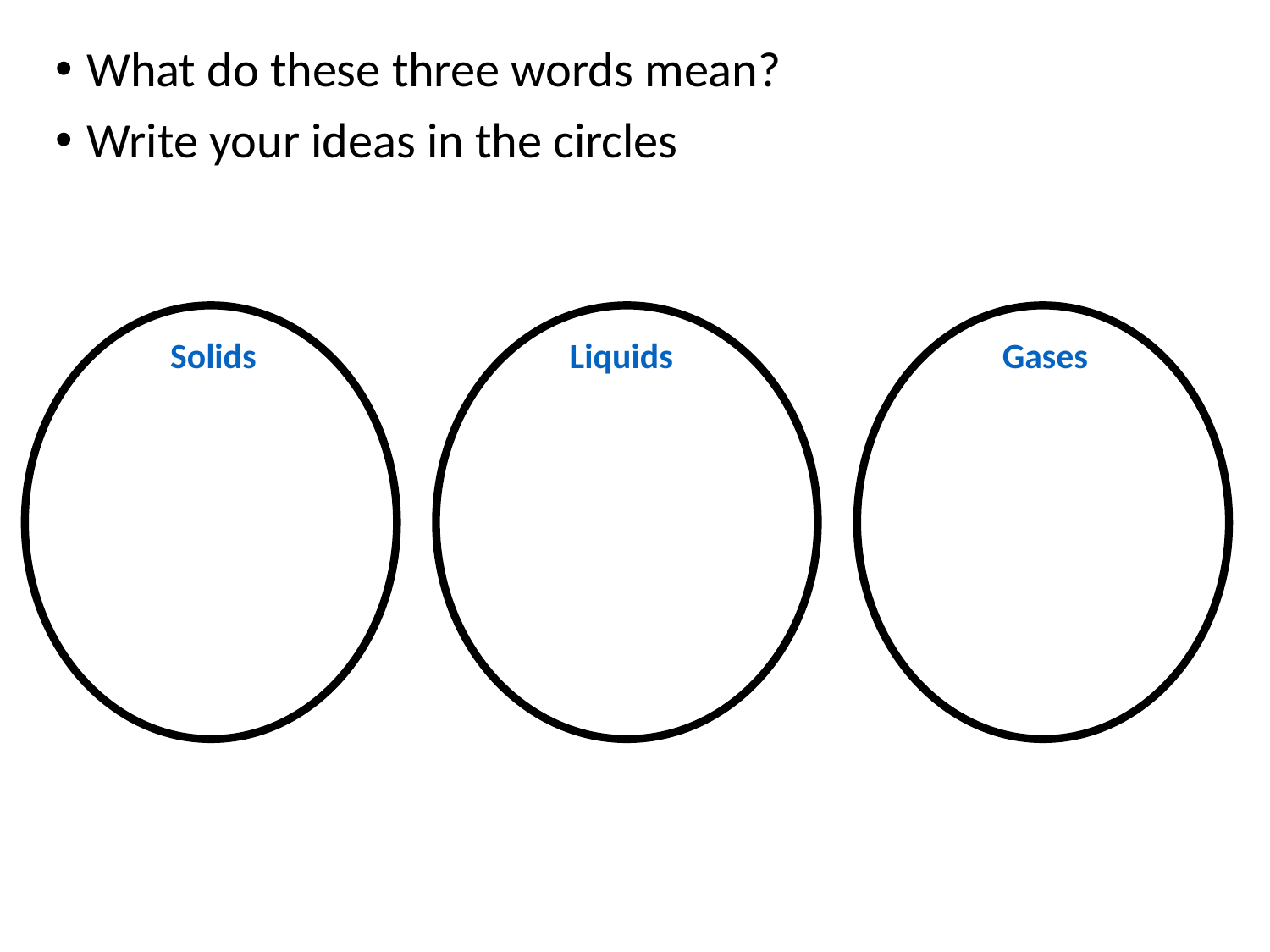

What do these three words mean?
Write your ideas in the circles

Solids                                       Liquids                                         Gases